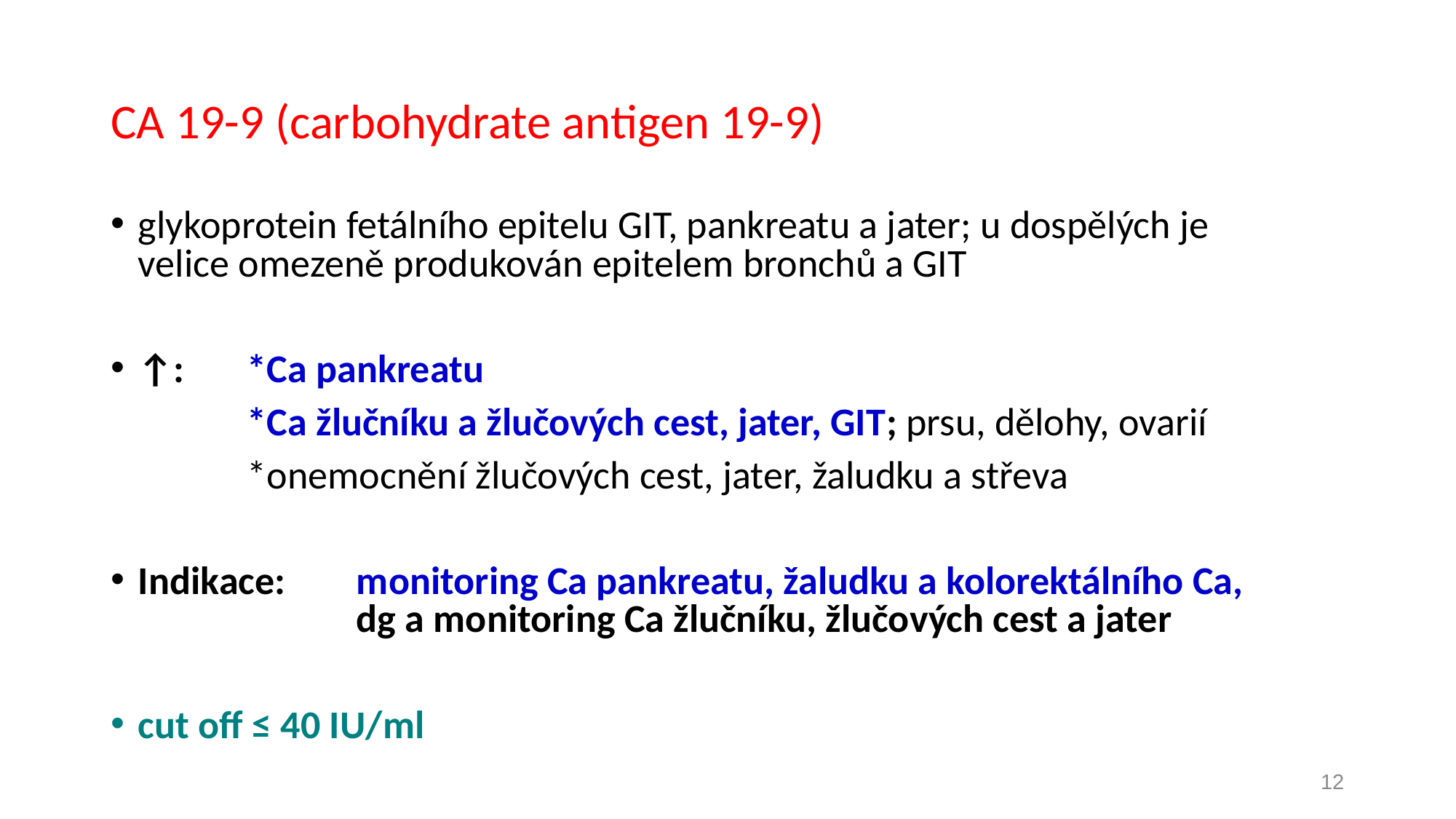

# CA 19-9 (carbohydrate antigen 19-9)
glykoprotein fetálního epitelu GIT, pankreatu a jater; u dospělých je velice omezeně produkován epitelem bronchů a GIT

↑: 	*Ca pankreatu
		*Ca žlučníku a žlučových cest, jater, GIT; prsu, dělohy, ovarií
		*onemocnění žlučových cest, jater, žaludku a střeva

Indikace:	monitoring Ca pankreatu, žaludku a kolorektálního Ca, 		dg a monitoring Ca žlučníku, žlučových cest a jater

cut off ≤ 40 IU/ml

12